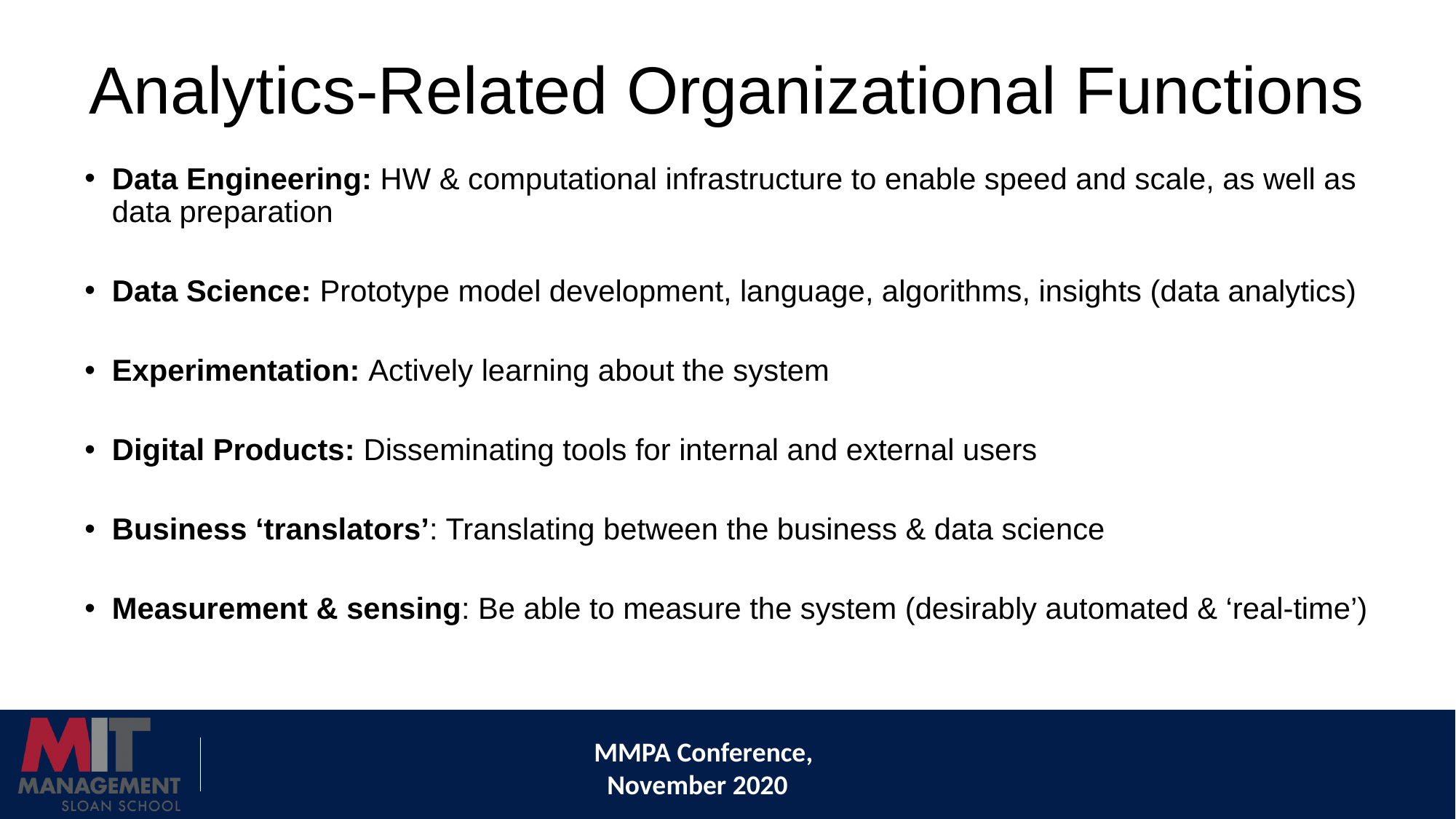

# Analytics-Related Organizational Functions
Data Engineering: HW & computational infrastructure to enable speed and scale, as well as data preparation

Data Science: Prototype model development, language, algorithms, insights (data analytics)

Experimentation: Actively learning about the system

Digital Products: Disseminating tools for internal and external users

Business ‘translators’: Translating between the business & data science

Measurement & sensing: Be able to measure the system (desirably automated & ‘real-time’)